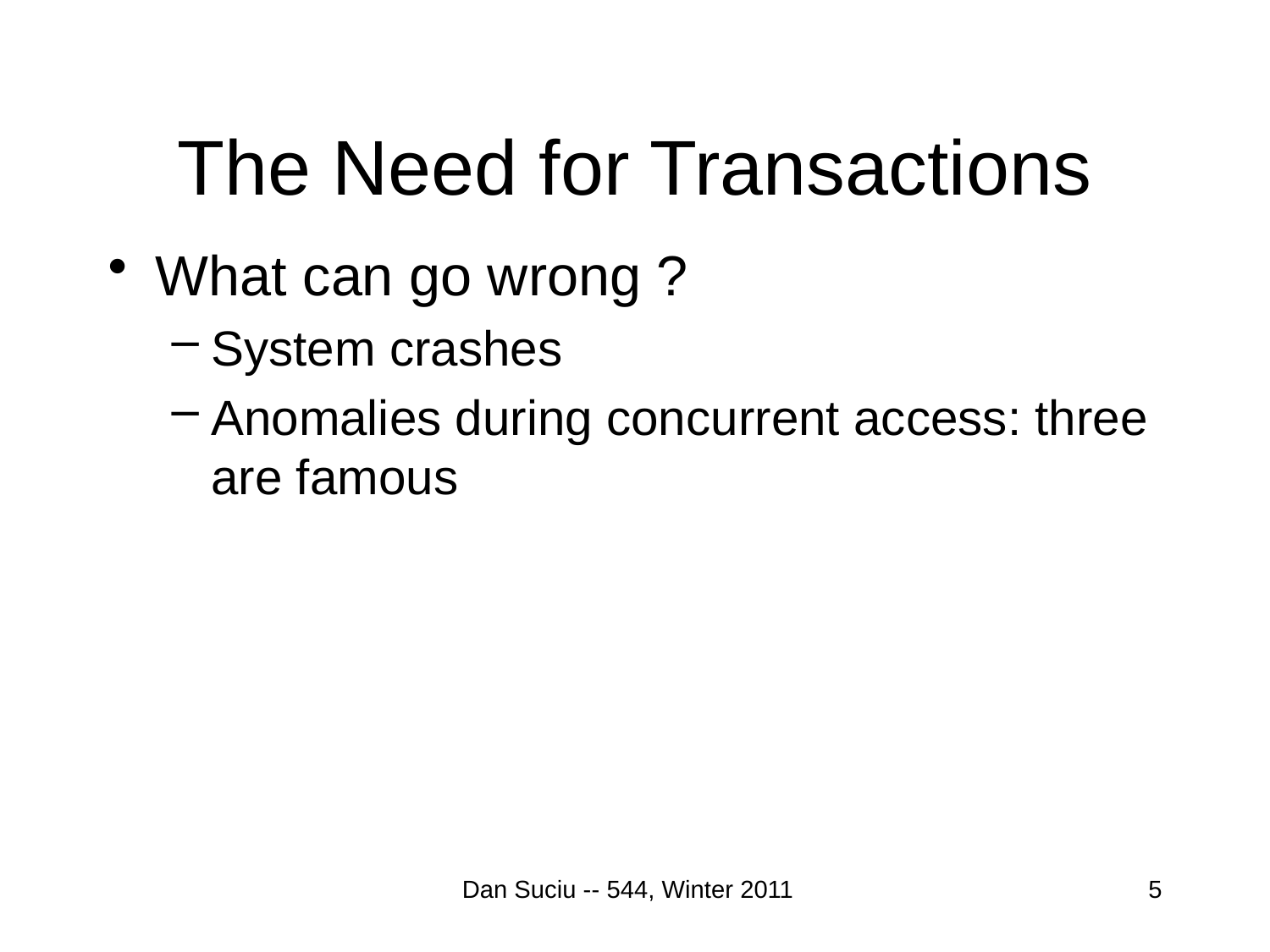

# The Need for Transactions
What can go wrong ?
System crashes
Anomalies during concurrent access: three are famous
Dan Suciu -- 544, Winter 2011
5